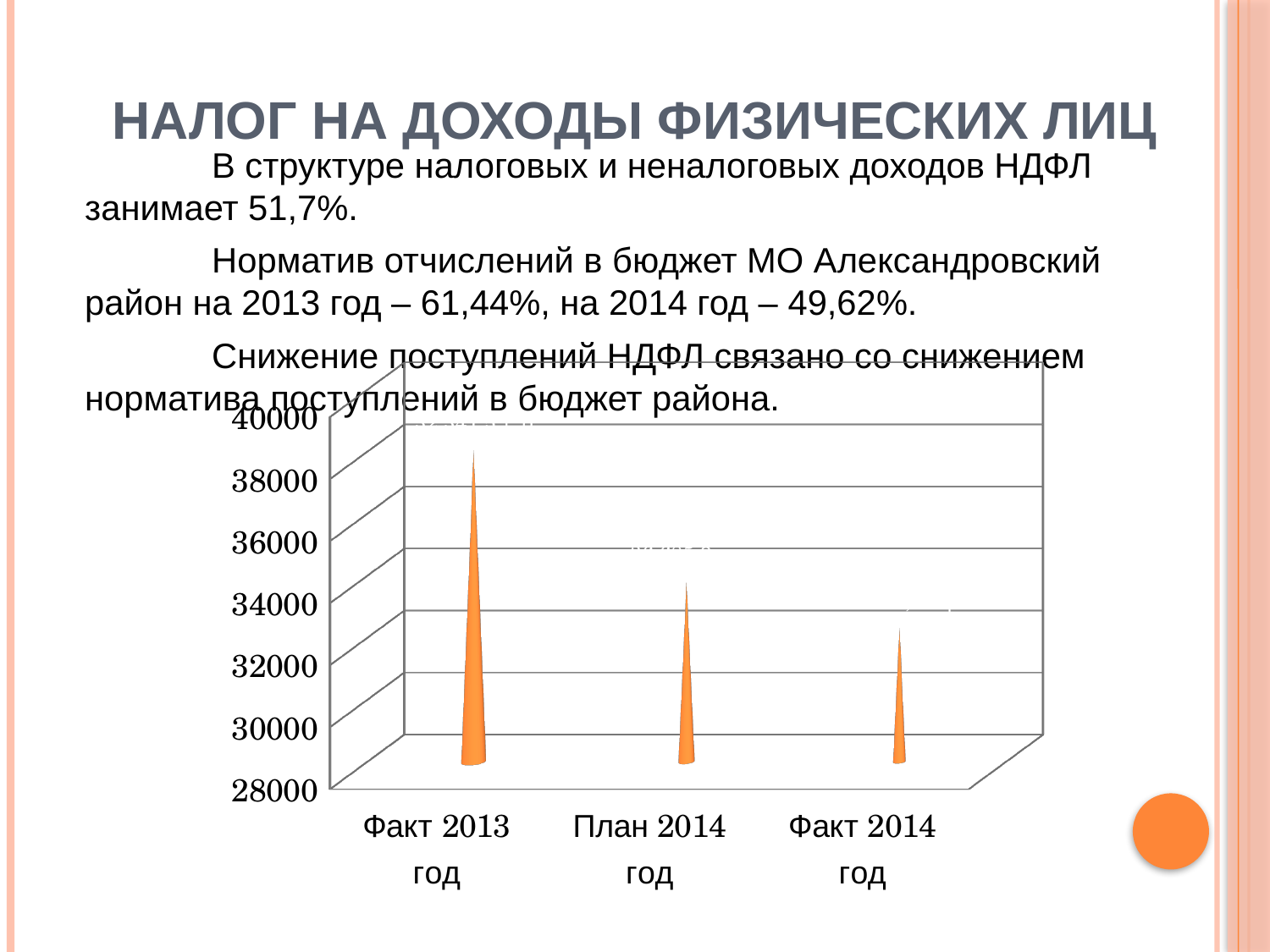

# Налог на доходы физических лиц
	В структуре налоговых и неналоговых доходов НДФЛ занимает 51,7%.
	Норматив отчислений в бюджет МО Александровский район на 2013 год – 61,44%, на 2014 год – 49,62%.
	Снижение поступлений НДФЛ связано со снижением норматива поступлений в бюджет района.

[unsupported chart]